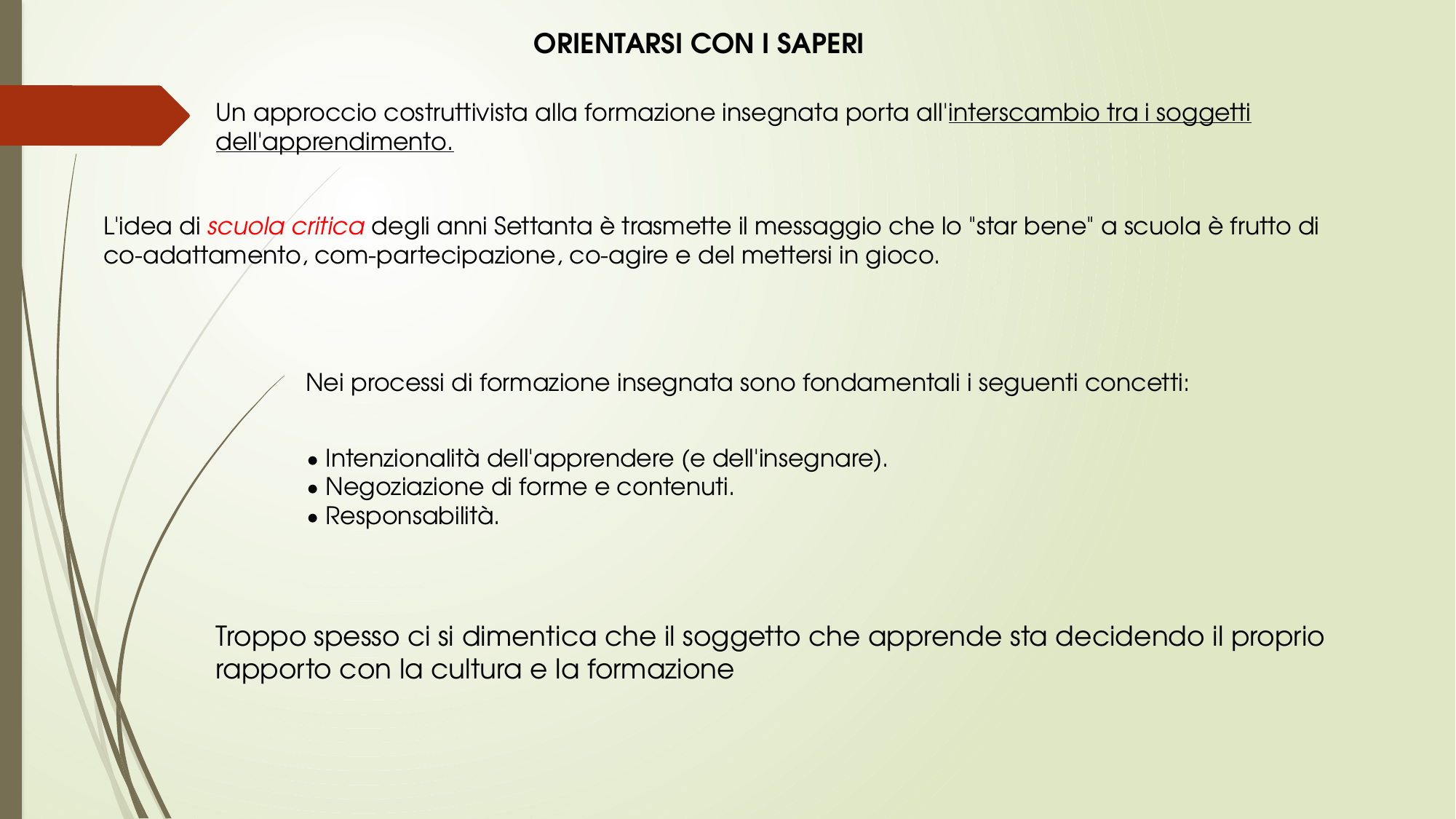

ORIENTARSI CON I SAPERI
Un approccio costruttivista alla formazione insegnata porta all'interscambio tra i soggetti dell'apprendimento.
L'idea di scuola critica degli anni Settanta è trasmette il messaggio che lo "star bene" a scuola è frutto di co-adattamento, com-partecipazione, co-agire e del mettersi in gioco.
Nei processi di formazione insegnata sono fondamentali i seguenti concetti:
• Intenzionalità dell'apprendere (e dell'insegnare).
• Negoziazione di forme e contenuti.
• Responsabilità.
Troppo spesso ci si dimentica che il soggetto che apprende sta decidendo il proprio rapporto con la cultura e la formazione